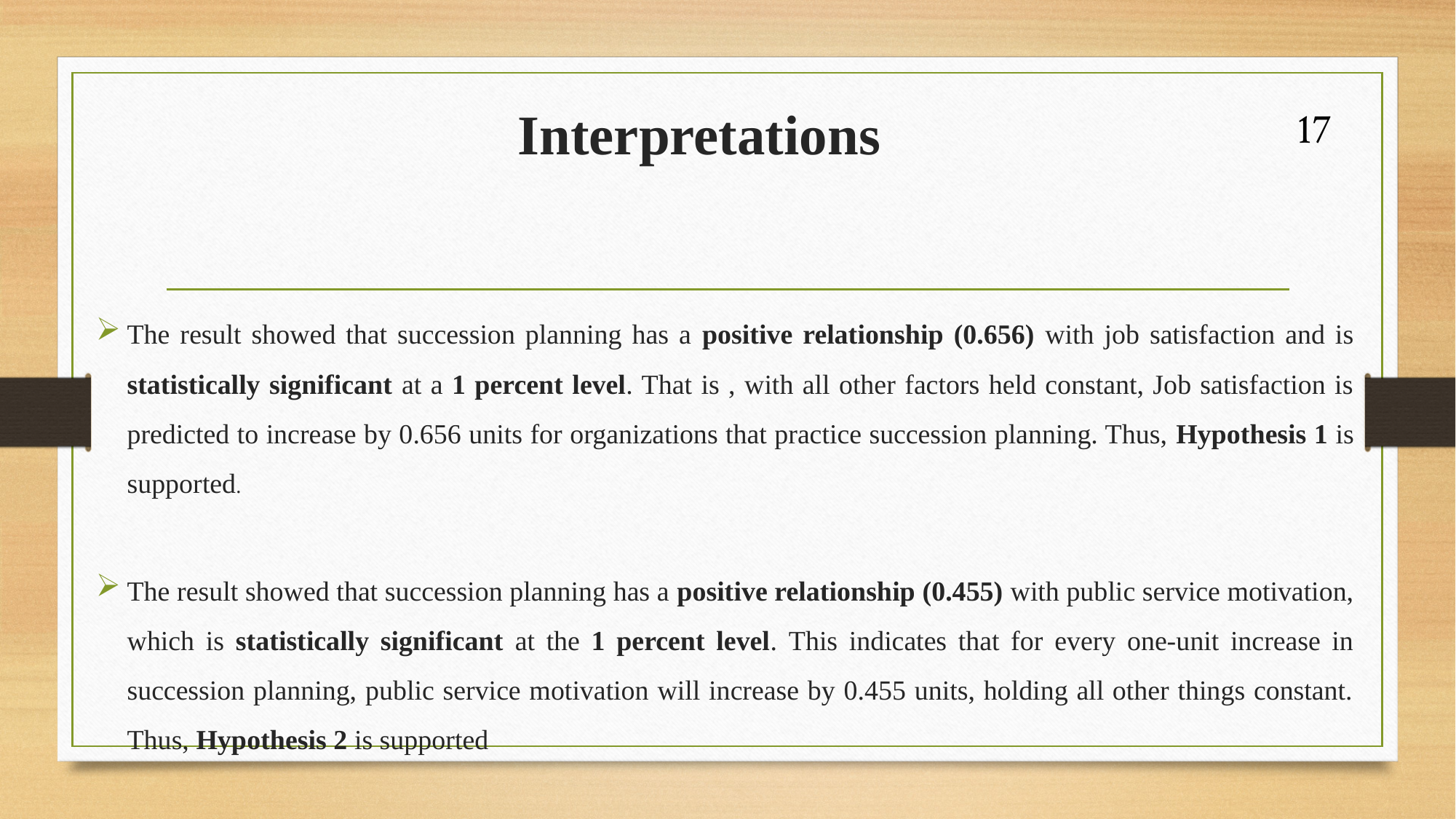

17
# Interpretations
The result showed that succession planning has a positive relationship (0.656) with job satisfaction and is statistically significant at a 1 percent level. That is , with all other factors held constant, Job satisfaction is predicted to increase by 0.656 units for organizations that practice succession planning. Thus, Hypothesis 1 is supported.

The result showed that succession planning has a positive relationship (0.455) with public service motivation, which is statistically significant at the 1 percent level. This indicates that for every one-unit increase in succession planning, public service motivation will increase by 0.455 units, holding all other things constant. Thus, Hypothesis 2 is supported